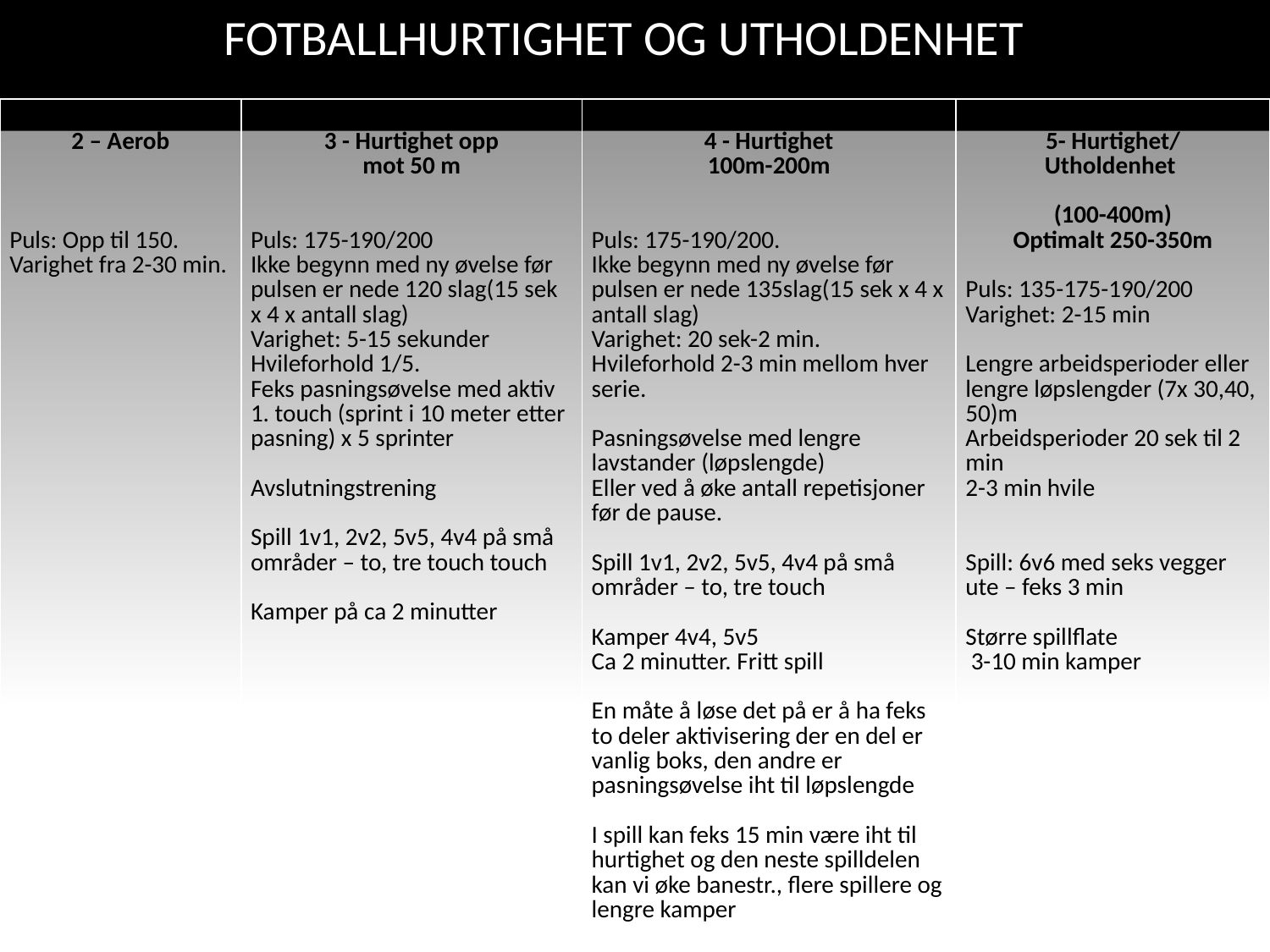

fotballhurtighet og utholdenhet

| 2 – Aerob Puls: Opp til 150. Varighet fra 2-30 min. | 3 - Hurtighet opp mot 50 m Puls: 175-190/200 Ikke begynn med ny øvelse før pulsen er nede 120 slag(15 sek x 4 x antall slag) Varighet: 5-15 sekunder Hvileforhold 1/5. Feks pasningsøvelse med aktiv 1. touch (sprint i 10 meter etter pasning) x 5 sprinter Avslutningstrening Spill 1v1, 2v2, 5v5, 4v4 på små områder – to, tre touch touch Kamper på ca 2 minutter | 4 - Hurtighet 100m-200m Puls: 175-190/200. Ikke begynn med ny øvelse før pulsen er nede 135slag(15 sek x 4 x antall slag) Varighet: 20 sek-2 min. Hvileforhold 2-3 min mellom hver serie. Pasningsøvelse med lengre lavstander (løpslengde) Eller ved å øke antall repetisjoner før de pause. Spill 1v1, 2v2, 5v5, 4v4 på små områder – to, tre touch Kamper 4v4, 5v5 Ca 2 minutter. Fritt spill En måte å løse det på er å ha feks to deler aktivisering der en del er vanlig boks, den andre er pasningsøvelse iht til løpslengde I spill kan feks 15 min være iht til hurtighet og den neste spilldelen kan vi øke banestr., flere spillere og lengre kamper | 5- Hurtighet/ Utholdenhet (100-400m) Optimalt 250-350m Puls: 135-175-190/200 Varighet: 2-15 min Lengre arbeidsperioder eller lengre løpslengder (7x 30,40, 50)m Arbeidsperioder 20 sek til 2 min 2-3 min hvile Spill: 6v6 med seks vegger ute – feks 3 min Større spillflate 3-10 min kamper |
| --- | --- | --- | --- |